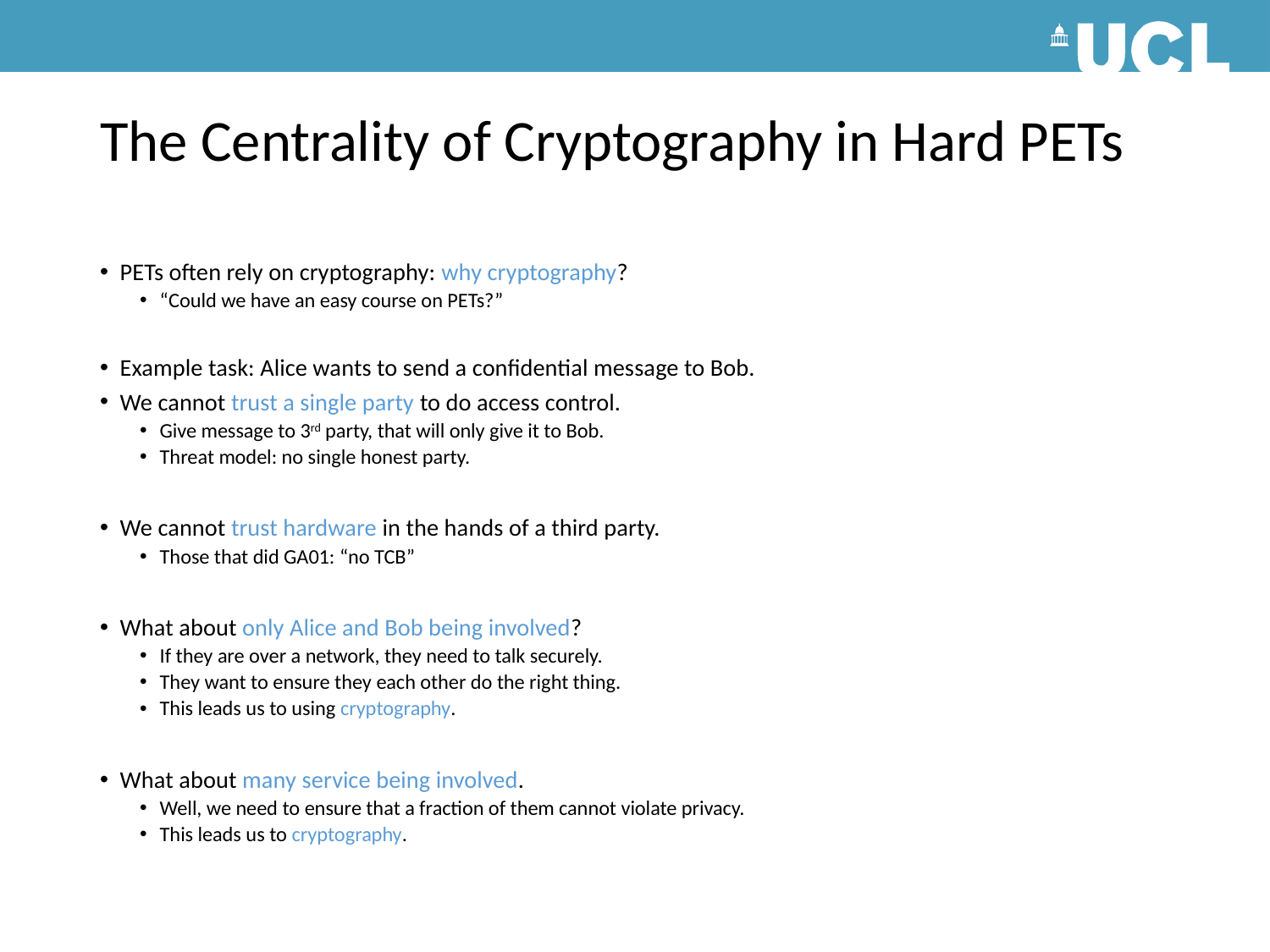

# The Centrality of Cryptography in Hard PETs
PETs often rely on cryptography: why cryptography?
“Could we have an easy course on PETs?”

Example task: Alice wants to send a confidential message to Bob.
We cannot trust a single party to do access control.
Give message to 3rd party, that will only give it to Bob.
Threat model: no single honest party.

We cannot trust hardware in the hands of a third party.
Those that did GA01: “no TCB”

What about only Alice and Bob being involved?
If they are over a network, they need to talk securely.
They want to ensure they each other do the right thing.
This leads us to using cryptography.

What about many service being involved.
Well, we need to ensure that a fraction of them cannot violate privacy.
This leads us to cryptography.